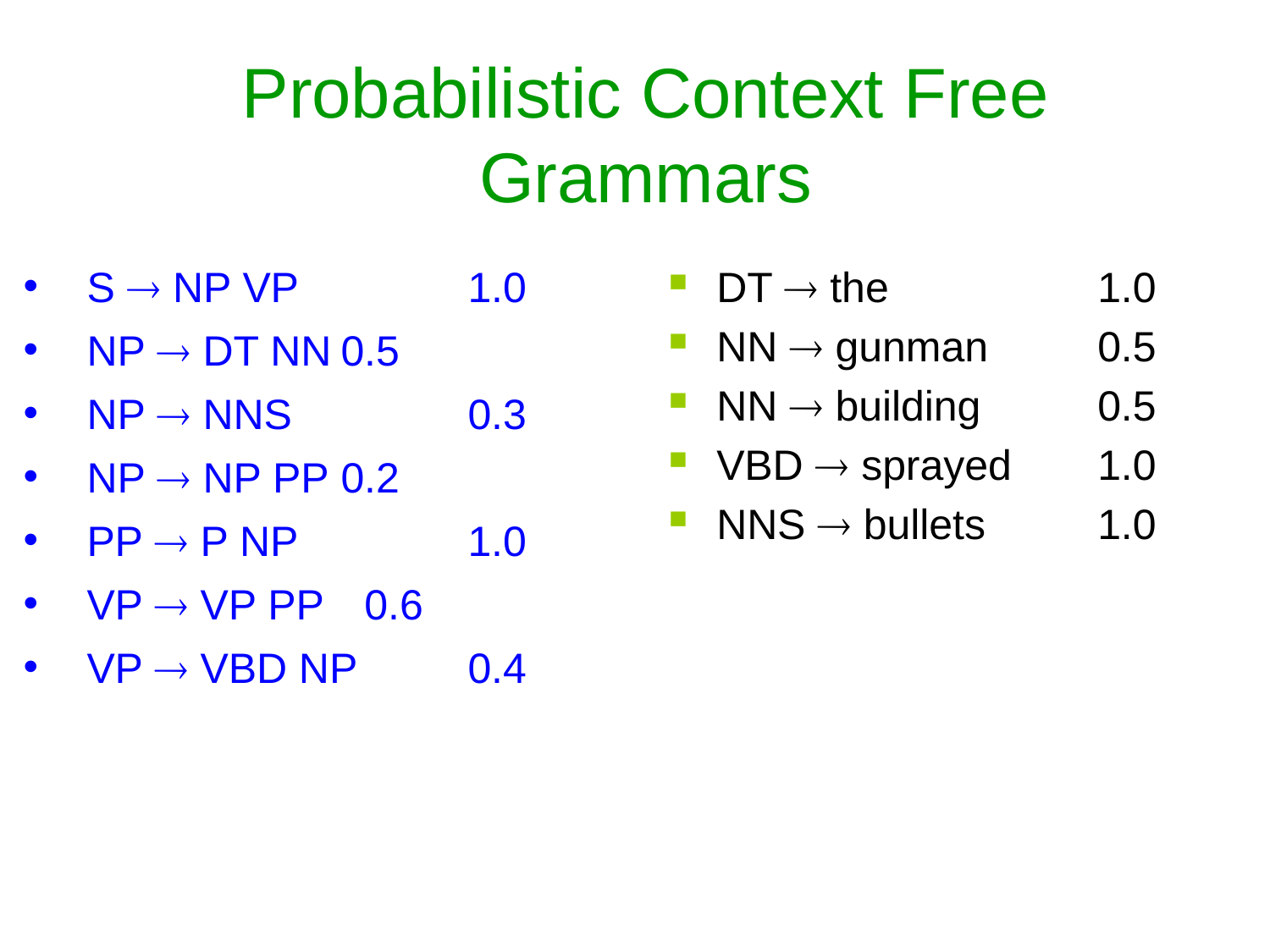

parsing:pushpak
45
# Probabilistic Context Free Grammars
S → NP VP		1.0
NP → DT NN	0.5
NP → NNS		0.3
NP → NP PP 	0.2
PP → P NP		1.0
VP → VP PP	  0.6
VP → VBD NP	0.4
DT → the		1.0
NN → gunman	0.5
NN → building	0.5
VBD → sprayed 	1.0
NNS → bullets	1.0